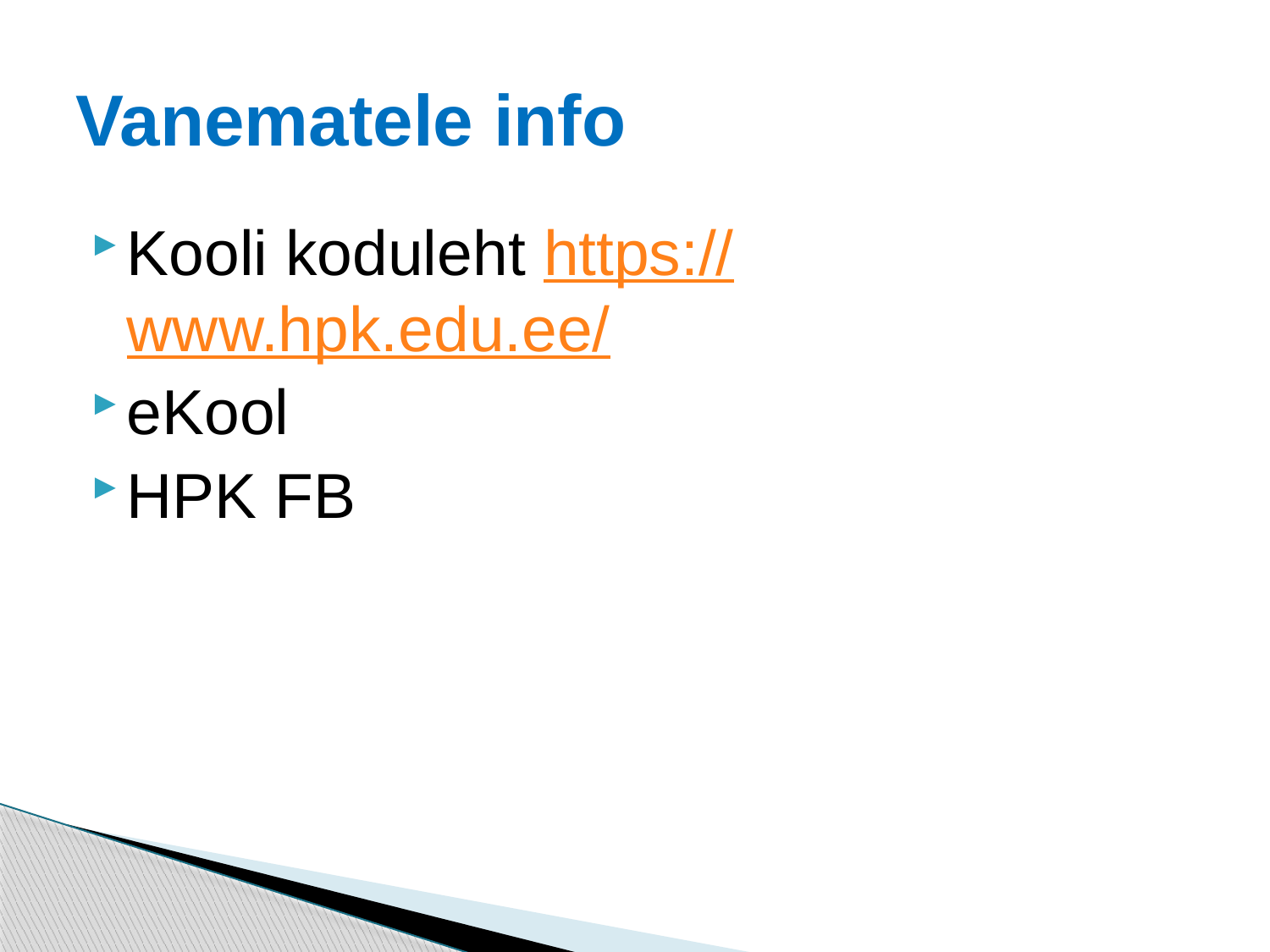

# Vanematele info
Kooli koduleht https://www.hpk.edu.ee/
eKool
HPK FB